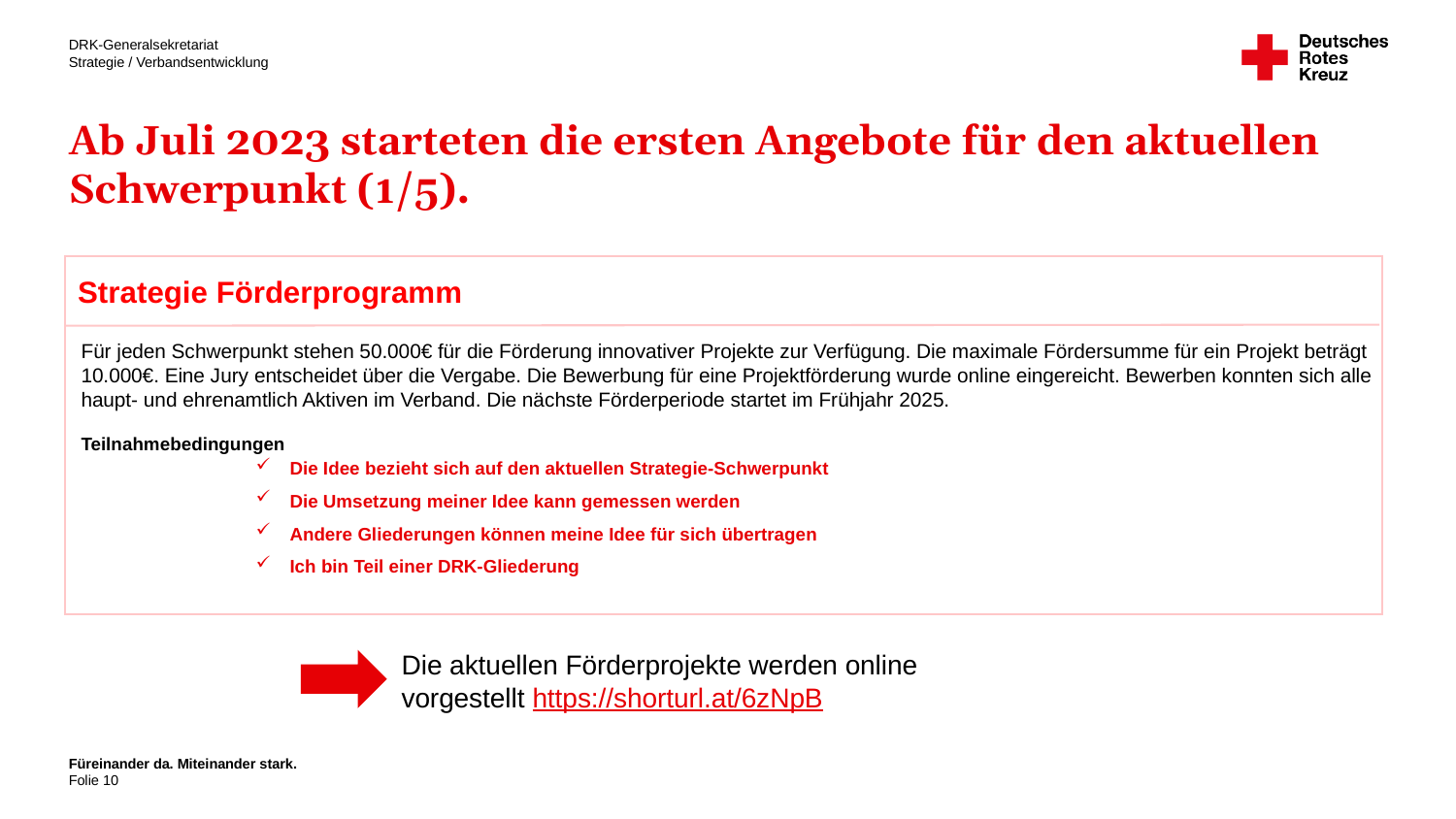

# Ab Juli 2023 starteten die ersten Angebote für den aktuellen Schwerpunkt (1/5).

Strategie Förderprogramm
Für jeden Schwerpunkt stehen 50.000€ für die Förderung innovativer Projekte zur Verfügung. Die maximale Fördersumme für ein Projekt beträgt 10.000€. Eine Jury entscheidet über die Vergabe. Die Bewerbung für eine Projektförderung wurde online eingereicht. Bewerben konnten sich alle haupt- und ehrenamtlich Aktiven im Verband. Die nächste Förderperiode startet im Frühjahr 2025.

Teilnahmebedingungen

Die Idee bezieht sich auf den aktuellen Strategie-Schwerpunkt
Die Umsetzung meiner Idee kann gemessen werden
Andere Gliederungen können meine Idee für sich übertragen
Ich bin Teil einer DRK-Gliederung
Die aktuellen Förderprojekte werden online vorgestellt https://shorturl.at/6zNpB

Füreinander da. Miteinander stark.
10